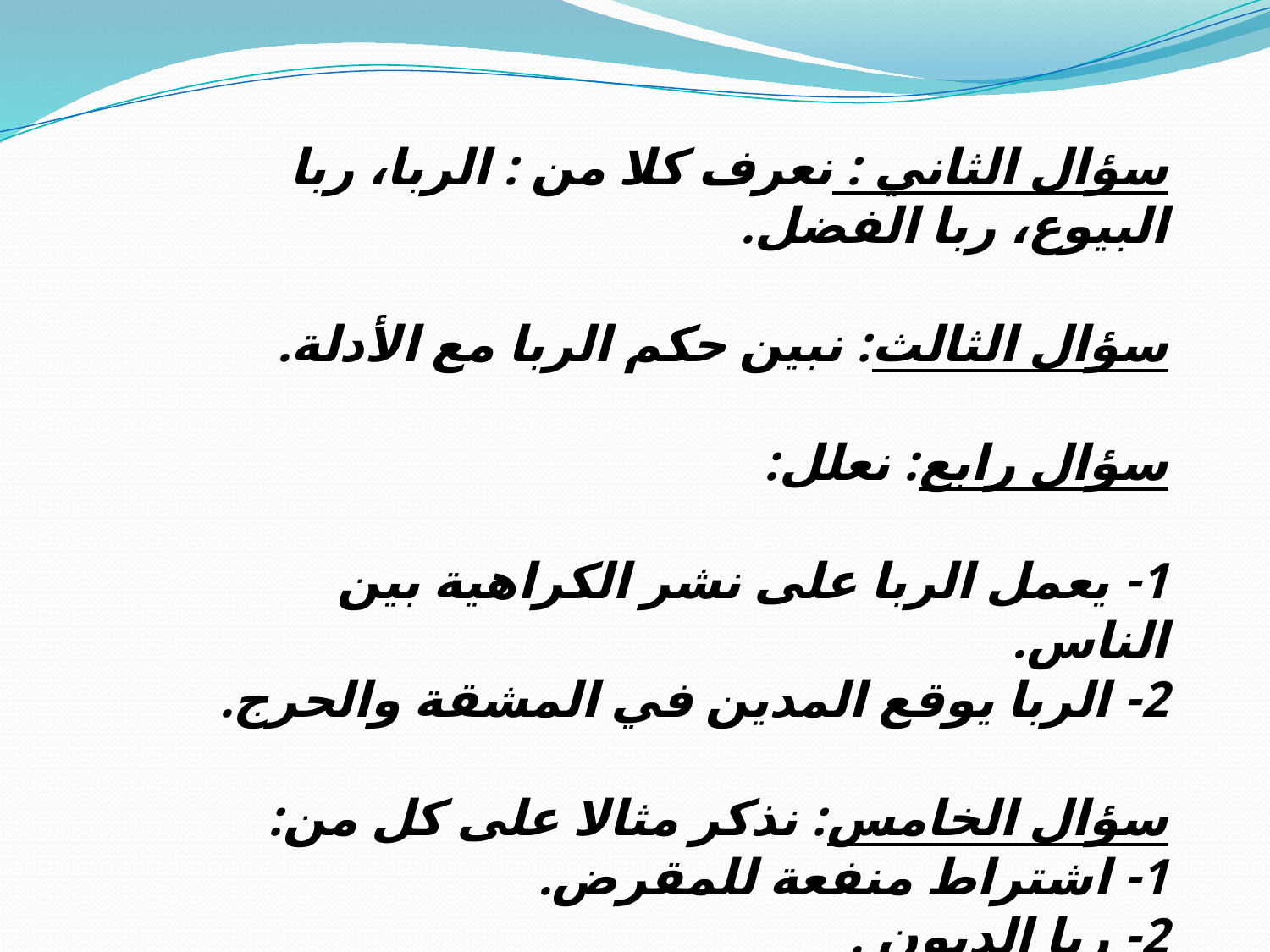

سؤال الثاني : نعرف كلا من : الربا، ربا البيوع، ربا الفضل.

سؤال الثالث: نبين حكم الربا مع الأدلة.

سؤال رابع: نعلل:

1- يعمل الربا على نشر الكراهية بين الناس.
2- الربا يوقع المدين في المشقة والحرج.

سؤال الخامس: نذكر مثالا على كل من:
1- اشتراط منفعة للمقرض.
2- ربا الديون .
3- بيع العينة.